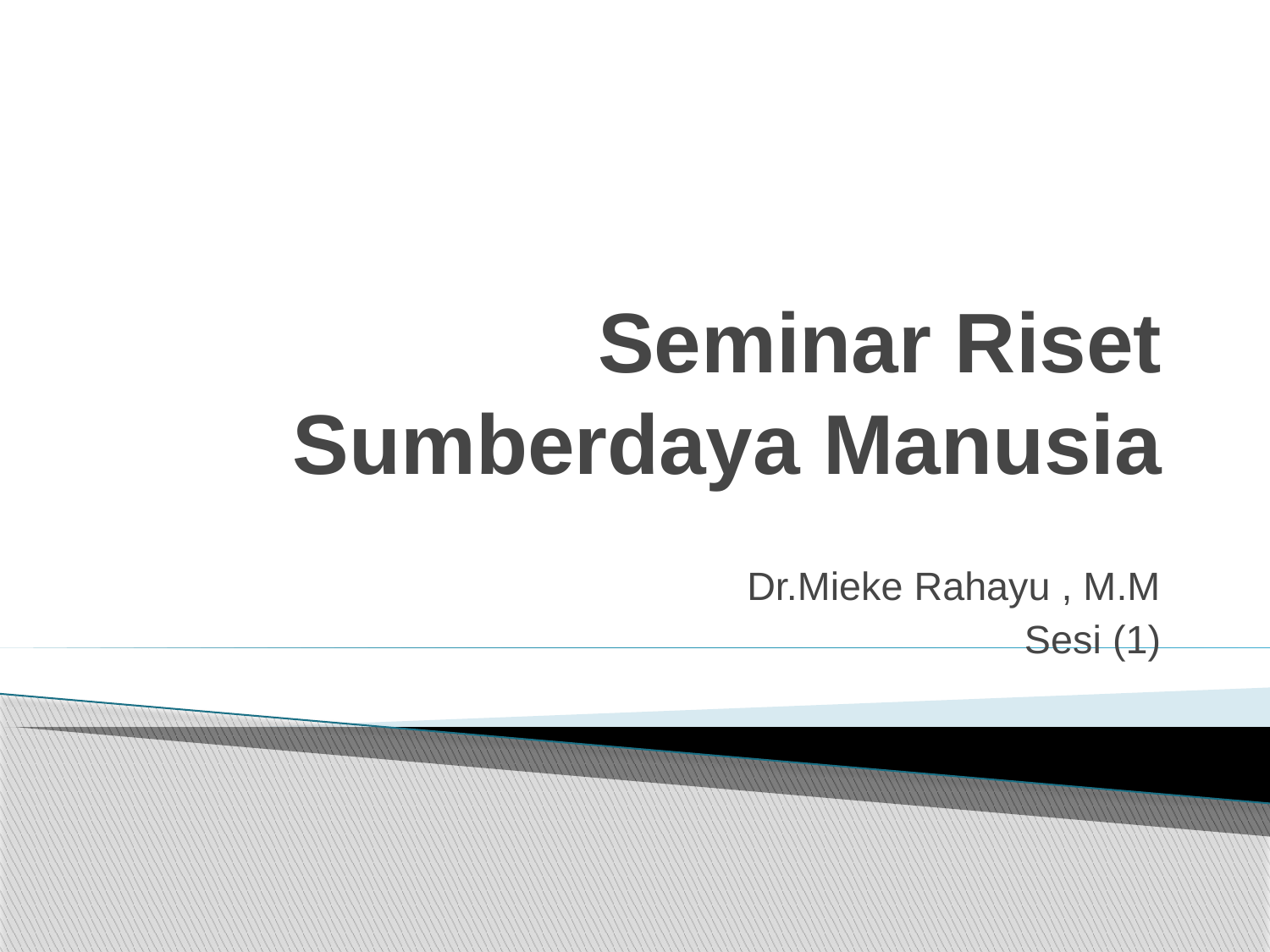

# Seminar Riset Sumberdaya Manusia

Dr.Mieke Rahayu , M.M
Sesi (1)